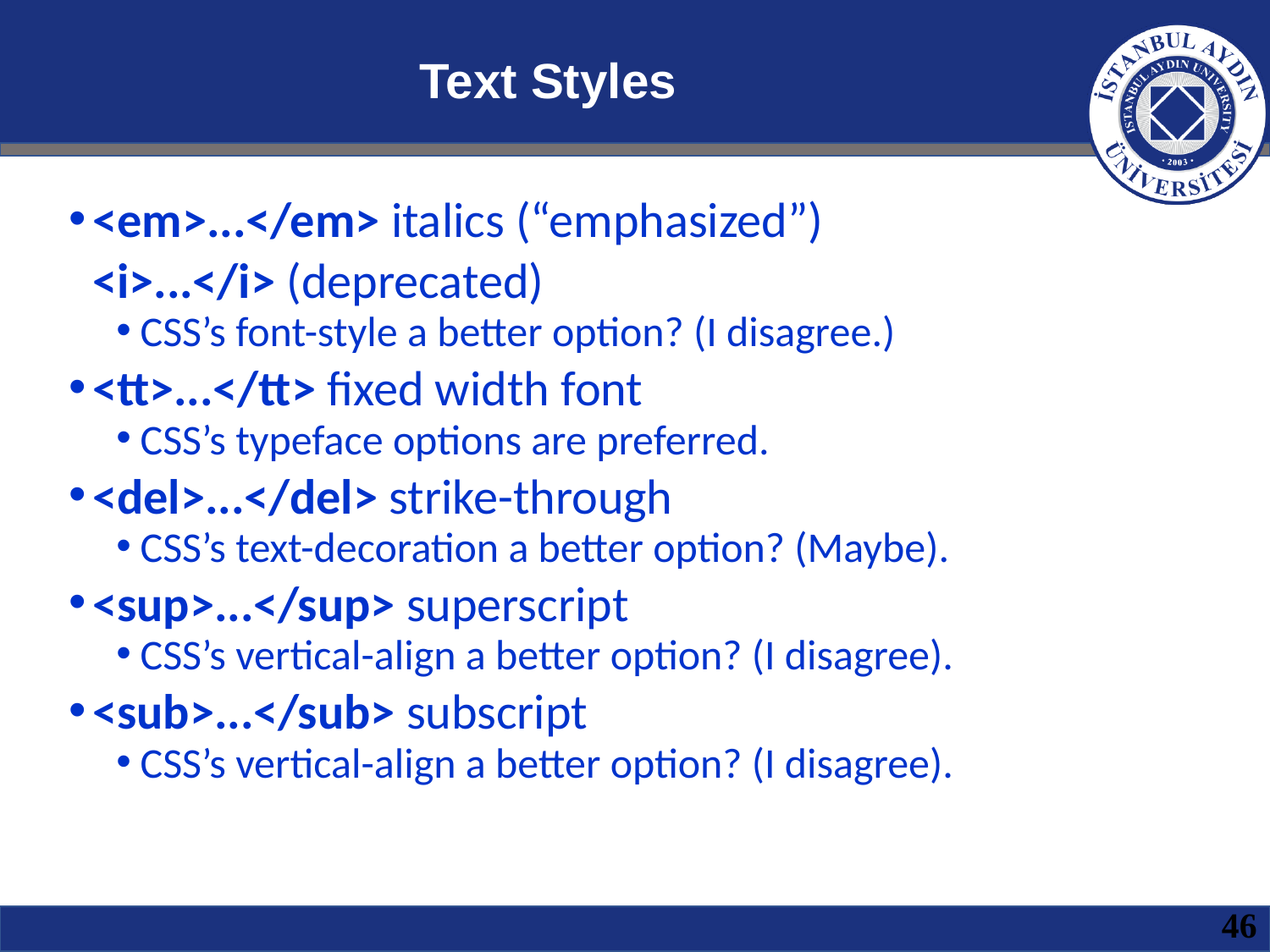

# Text Styles
<em>...</em> italics (“emphasized”)
	<i>...</i> (deprecated)
CSS’s font-style a better option? (I disagree.)
<tt>...</tt> fixed width font
CSS’s typeface options are preferred.
<del>...</del> strike-through
CSS’s text-decoration a better option? (Maybe).
<sup>...</sup> superscript
CSS’s vertical-align a better option? (I disagree).
<sub>...</sub> subscript
CSS’s vertical-align a better option? (I disagree).
46